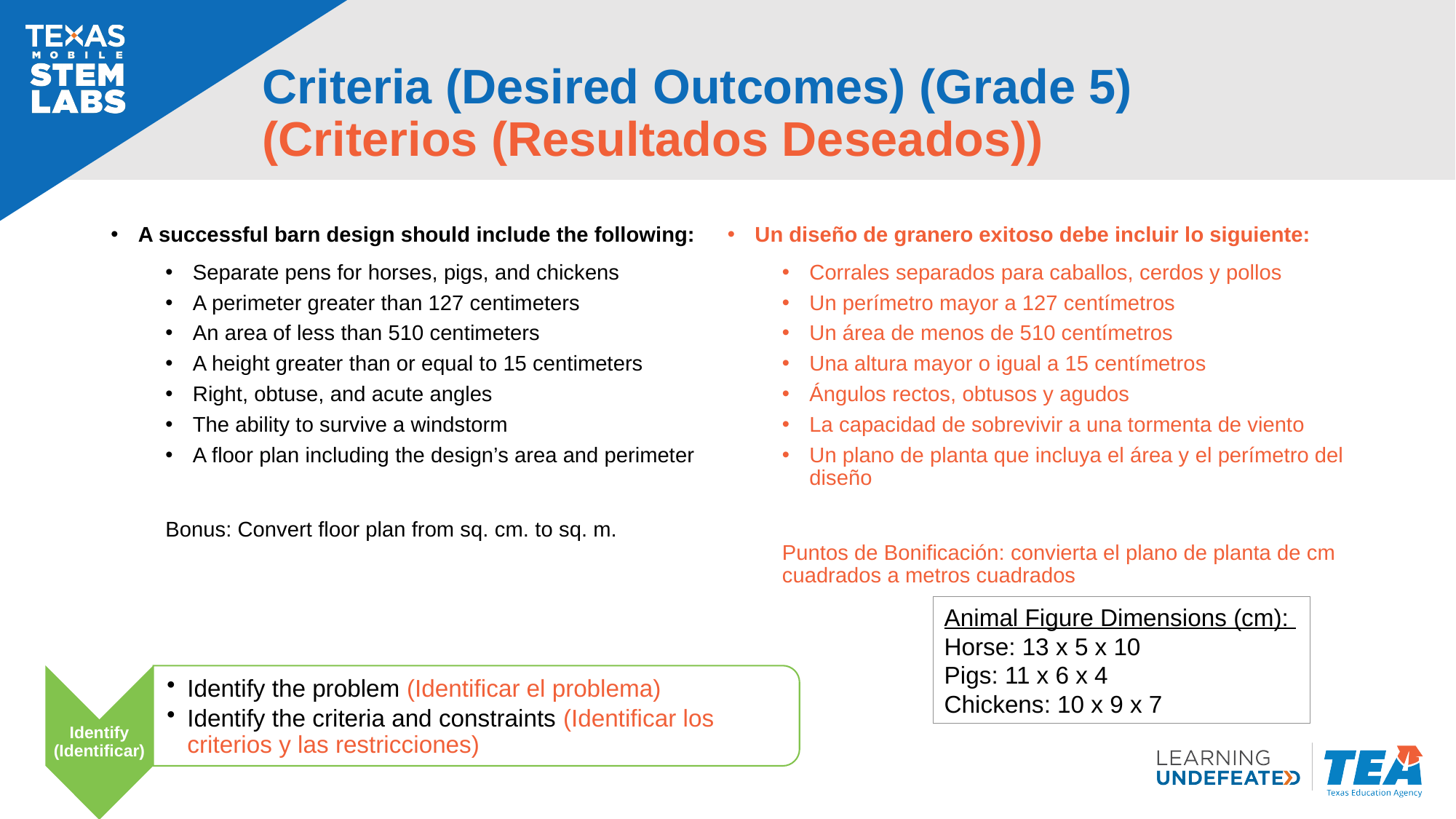

# Criteria (Desired Outcomes) (Grade 5) (Criterios (Resultados Deseados))
A successful barn design should include the following:
Separate pens for horses, pigs, and chickens
A perimeter greater than 127 centimeters
An area of less than 510 centimeters
A height greater than or equal to 15 centimeters
Right, obtuse, and acute angles
The ability to survive a windstorm
A floor plan including the design’s area and perimeter

Bonus: Convert floor plan from sq. cm. to sq. m.

Un diseño de granero exitoso debe incluir lo siguiente:
Corrales separados para caballos, cerdos y pollos
Un perímetro mayor a 127 centímetros
Un área de menos de 510 centímetros
Una altura mayor o igual a 15 centímetros
Ángulos rectos, obtusos y agudos
La capacidad de sobrevivir a una tormenta de viento
Un plano de planta que incluya el área y el perímetro del diseño

Puntos de Bonificación: convierta el plano de planta de cm cuadrados a metros cuadrados
Animal Figure Dimensions (cm):
Horse: 13 x 5 x 10
Pigs: 11 x 6 x 4
Chickens: 10 x 9 x 7